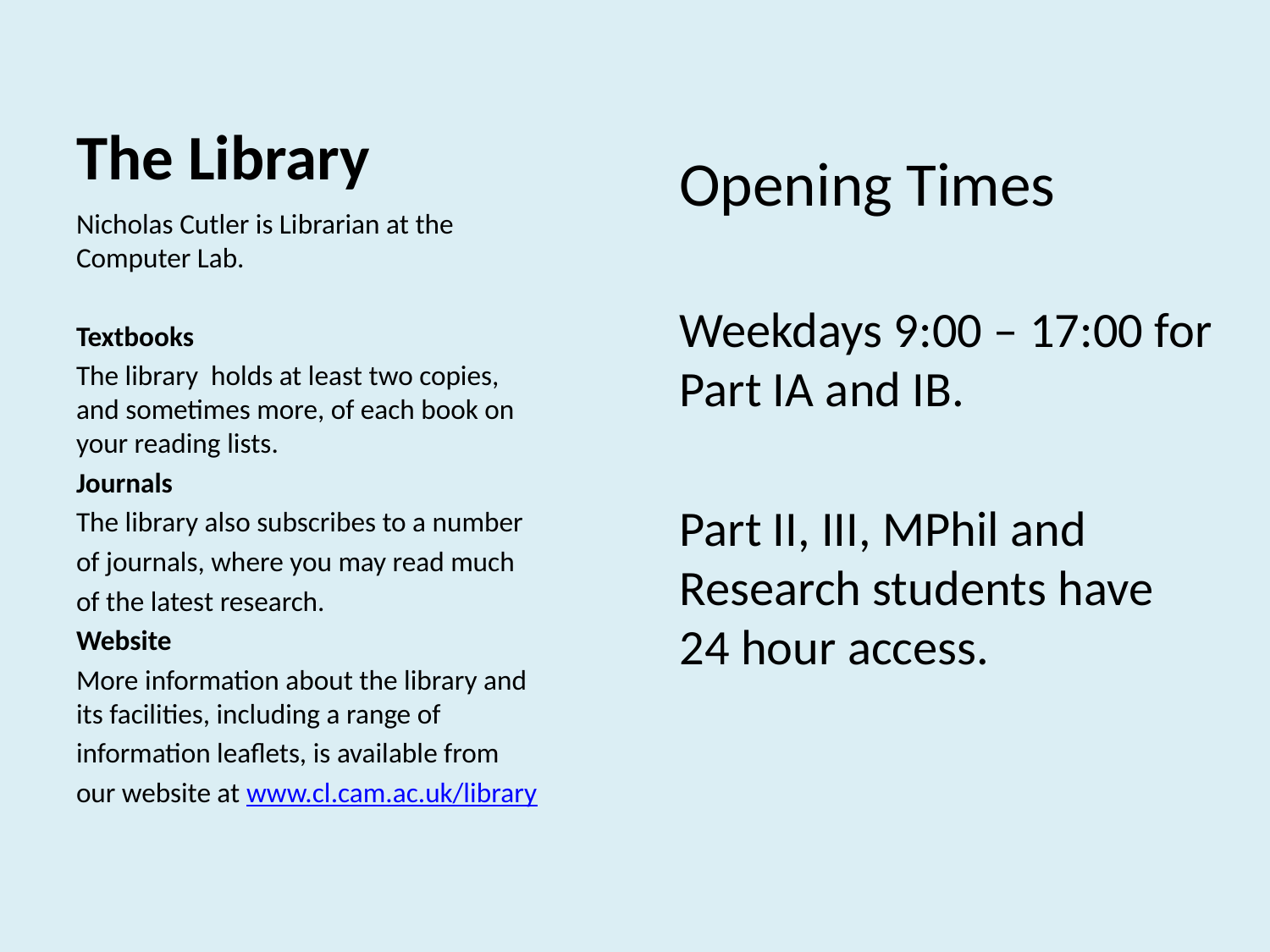

# The Library

Opening Times

Weekdays 9:00 – 17:00 for Part IA and IB.

Part II, III, MPhil and Research students have 24 hour access.
Nicholas Cutler is Librarian at the Computer Lab.

Textbooks
The library  holds at least two copies, and sometimes more, of each book on your reading lists.
Journals
The library also subscribes to a number
of journals, where you may read much
of the latest research.
Website
More information about the library and its facilities, including a range of
information leaflets, is available from
our website at www.cl.cam.ac.uk/library